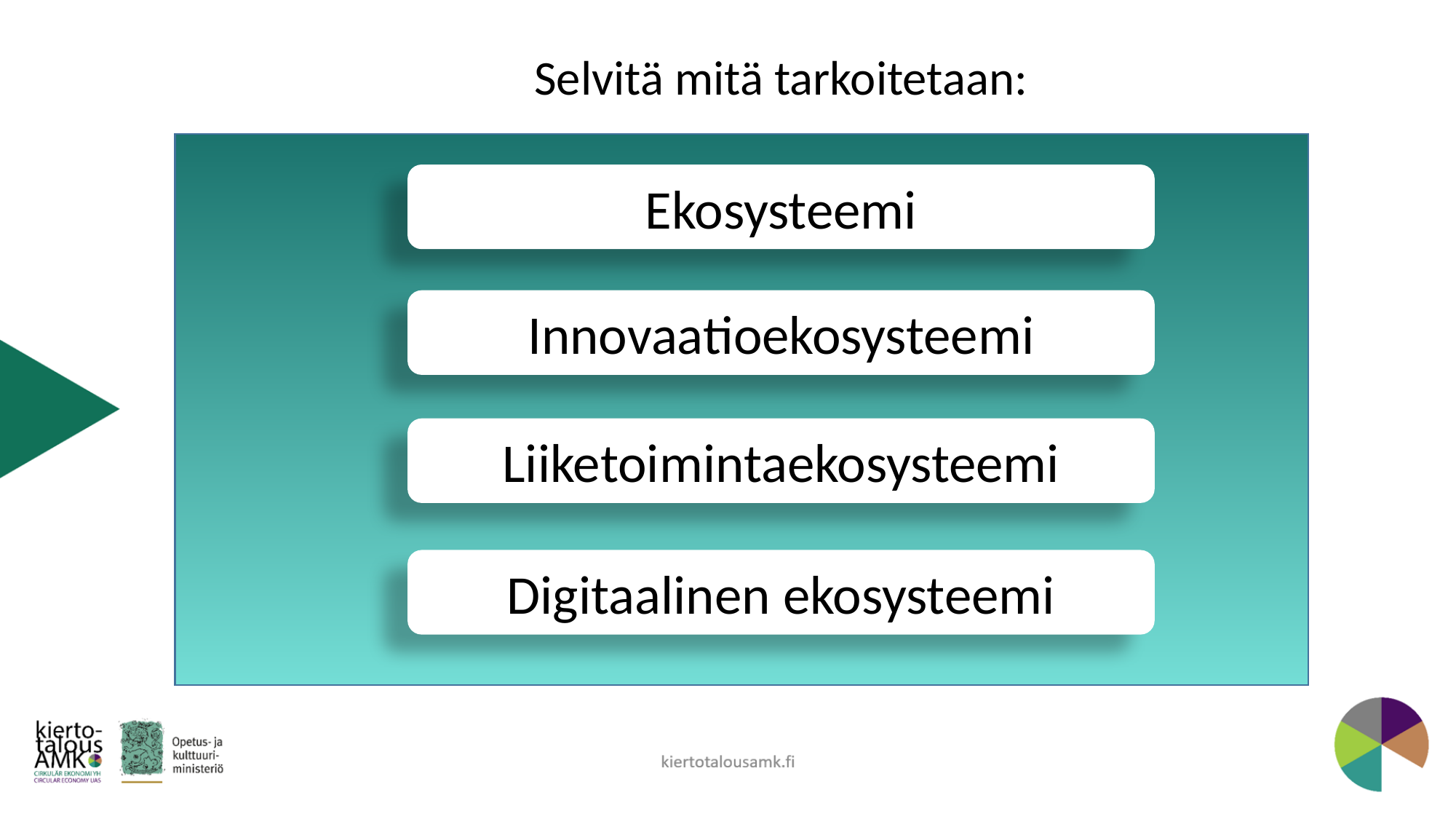

Selvitä mitä tarkoitetaan:
Ekosysteemi
Innovaatioekosysteemi
Liiketoimintaekosysteemi
Digitaalinen ekosysteemi